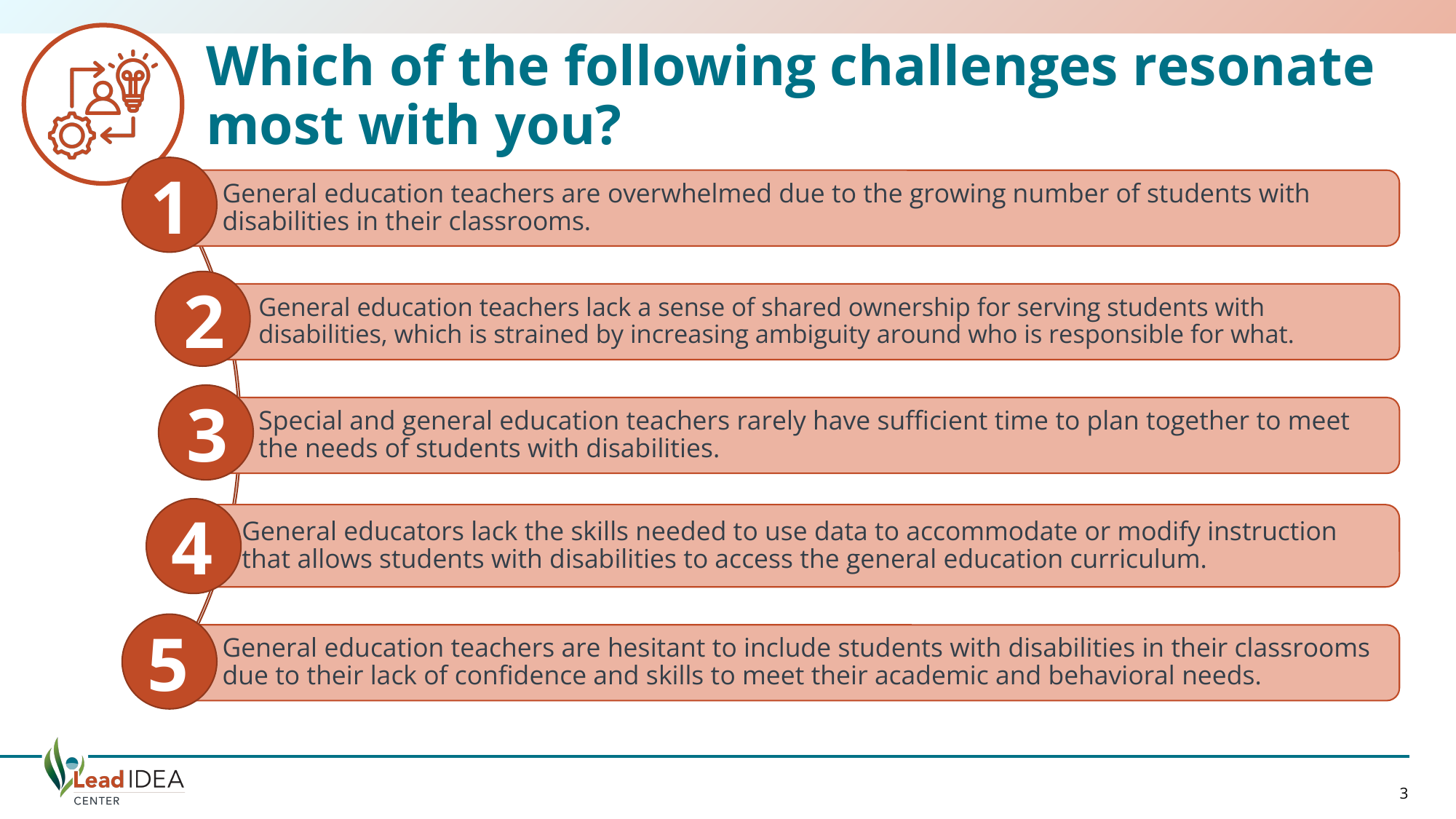

# Which of the following challenges resonate most with you?

1
General education teachers are overwhelmed due to the growing number of students with disabilities in their classrooms.

2
General education teachers lack a sense of shared ownership for serving students with disabilities, which is strained by increasing ambiguity around who is responsible for what.

3
Special and general education teachers rarely have sufficient time to plan together to meet the needs of students with disabilities.

4
General educators lack the skills needed to use data to accommodate or modify instruction that allows students with disabilities to access the general education curriculum.

5
General education teachers are hesitant to include students with disabilities in their classrooms due to their lack of confidence and skills to meet their academic and behavioral needs.
3